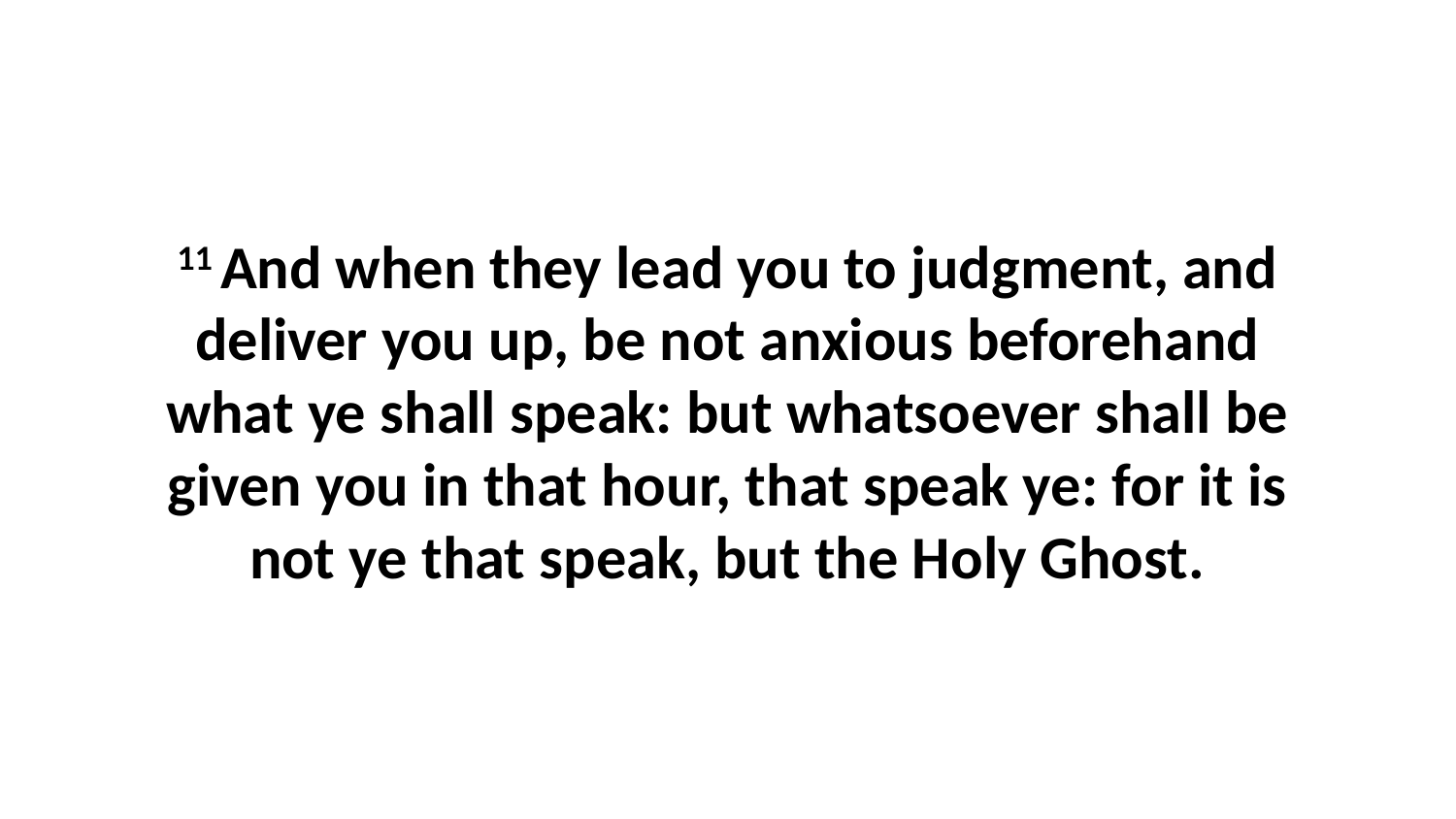

11 And when they lead you to judgment, and deliver you up, be not anxious beforehand what ye shall speak: but whatsoever shall be given you in that hour, that speak ye: for it is not ye that speak, but the Holy Ghost.